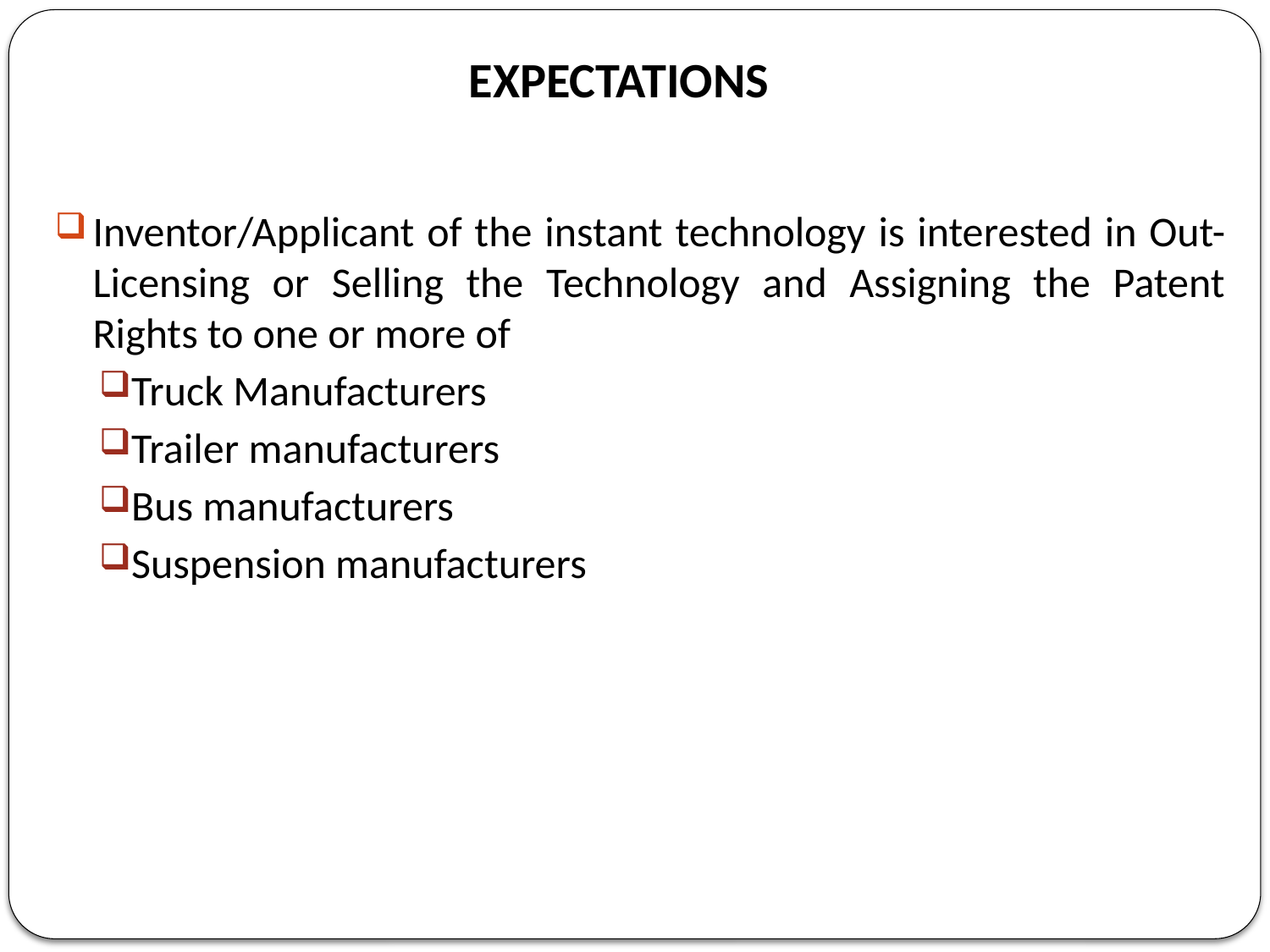

EXPECTATIONS

Inventor/Applicant of the instant technology is interested in Out-Licensing or Selling the Technology and Assigning the Patent Rights to one or more of
Truck Manufacturers
Trailer manufacturers
Bus manufacturers
Suspension manufacturers